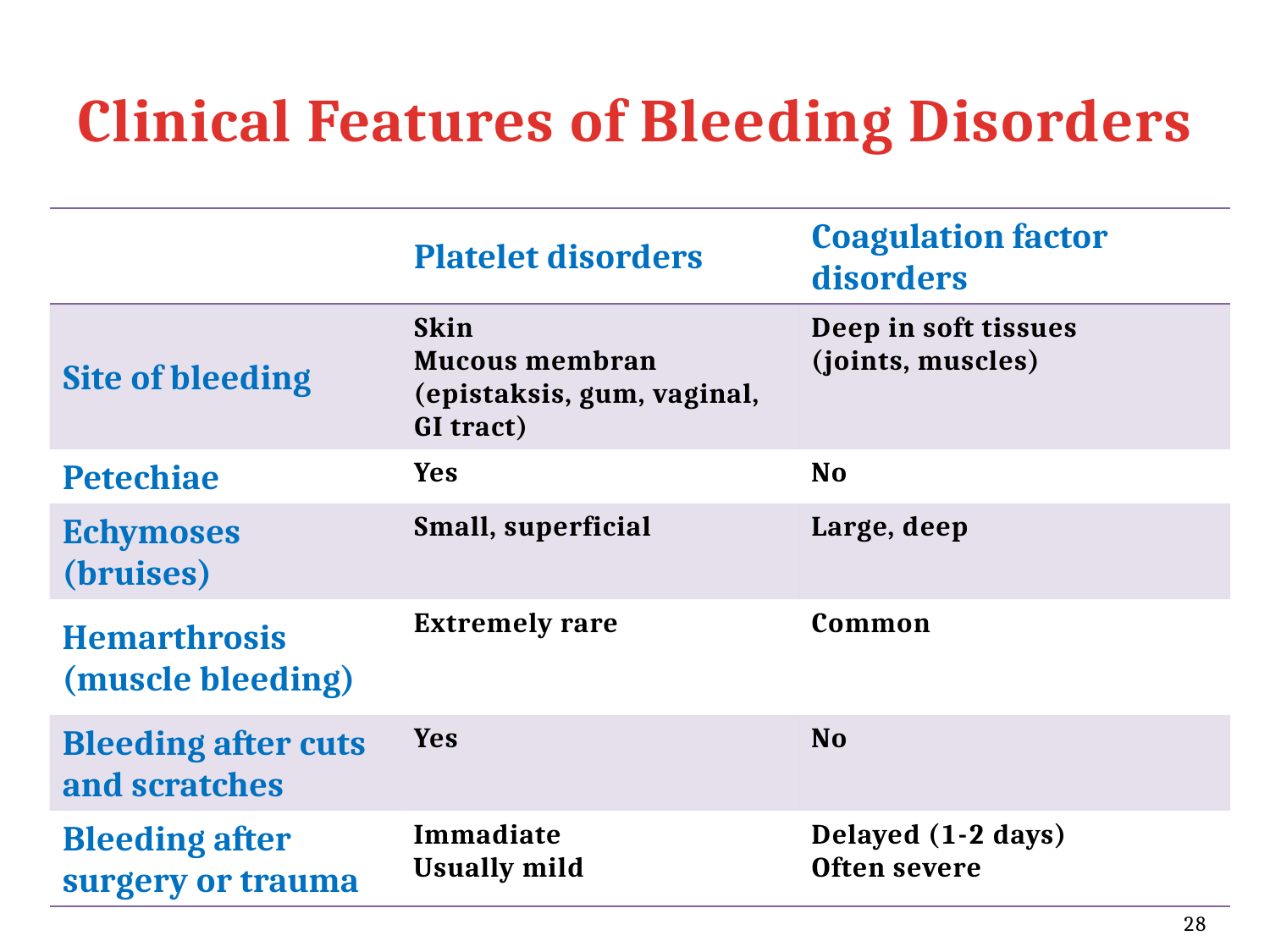

# Clinical Features of Bleeding Disorders
|  | Platelet disorders | Coagulation factor disorders |
| --- | --- | --- |
| Site of bleeding | Skin Mucous membran (epistaksis, gum, vaginal, GI tract) | Deep in soft tissues (joints, muscles) |
| Petechiae | Yes | No |
| Echymoses (bruises) | Small, superficial | Large, deep |
| Hemarthrosis (muscle bleeding) | Extremely rare | Common |
| Bleeding after cuts and scratches | Yes | No |
| Bleeding after surgery or trauma | Immadiate Usually mild | Delayed (1-2 days) Often severe |
28